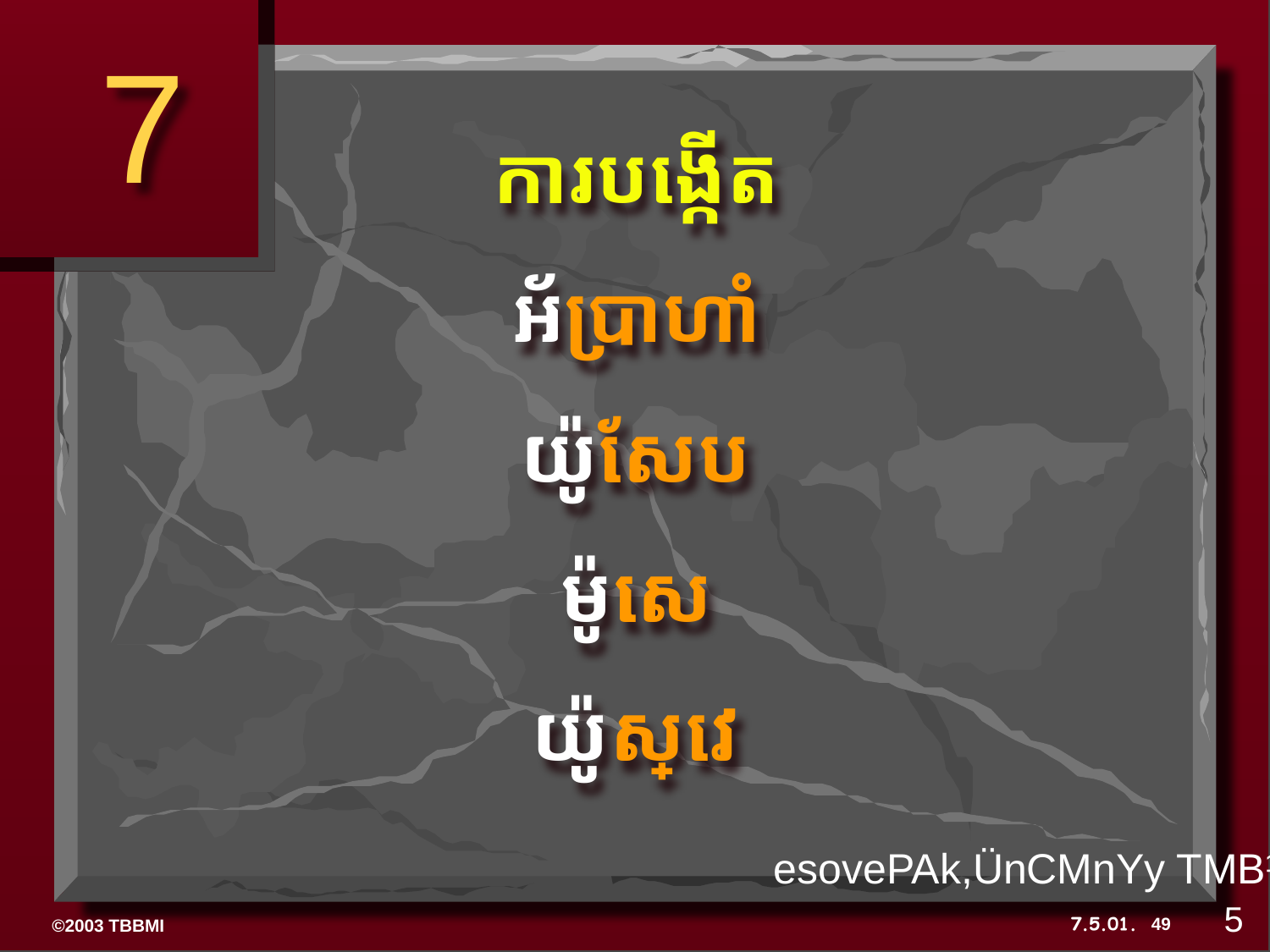

7
ការបង្កើត
អ័ប្រាហាំ
យ៉ូសែប
ម៉ូសេ
យ៉ូស្វេ
esovePAk,ÜnCMnYy TMB½r 8-14

5

49